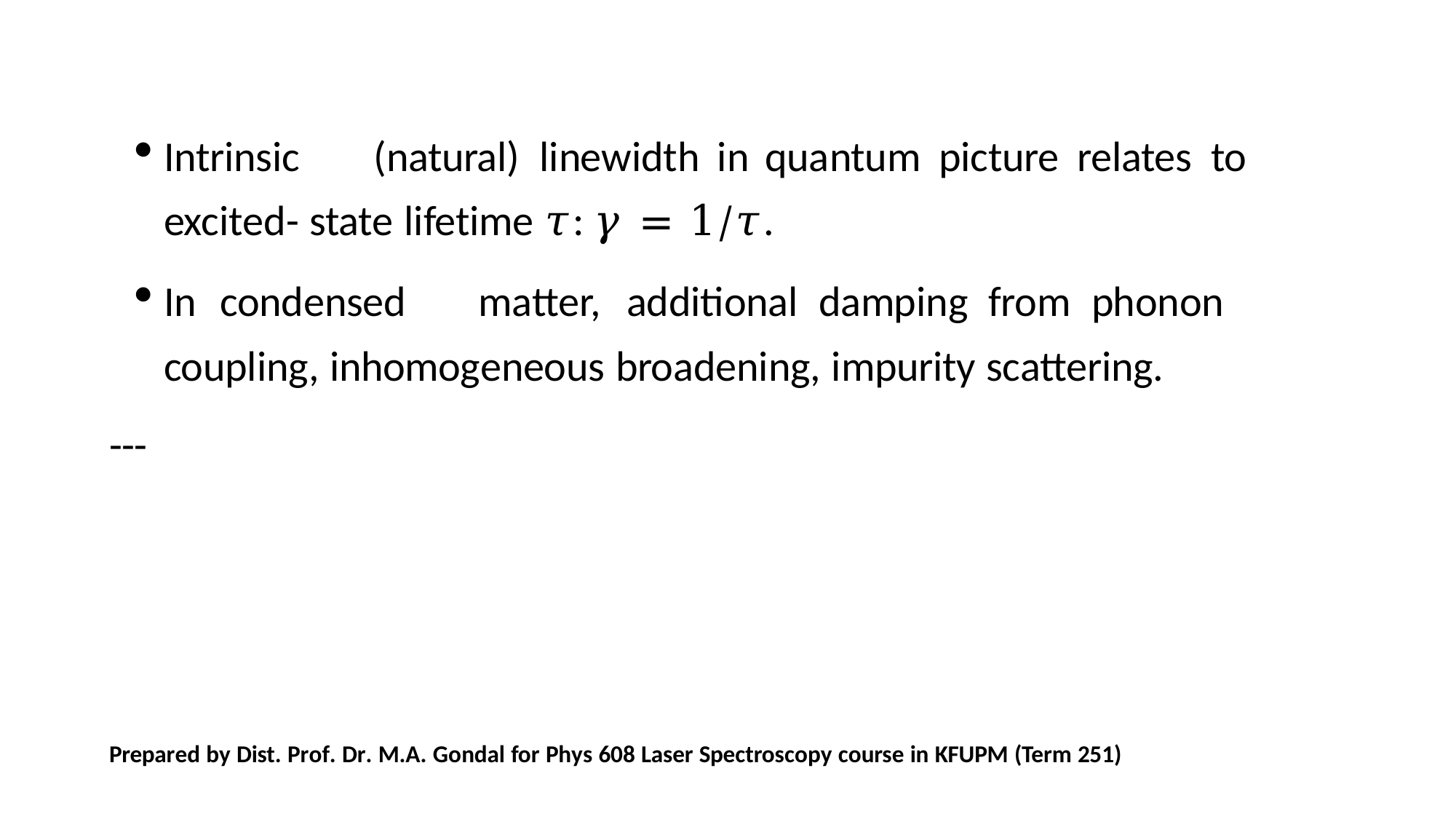

Intrinsic	(natural)	linewidth	in quantum	picture	relates	to	excited- state lifetime 𝜏: 𝛾 = 1/𝜏.
In	condensed	matter,	additional	damping	from	phonon	coupling, inhomogeneous broadening, impurity scattering.
---
Prepared by Dist. Prof. Dr. M.A. Gondal for Phys 608 Laser Spectroscopy course in KFUPM (Term 251)